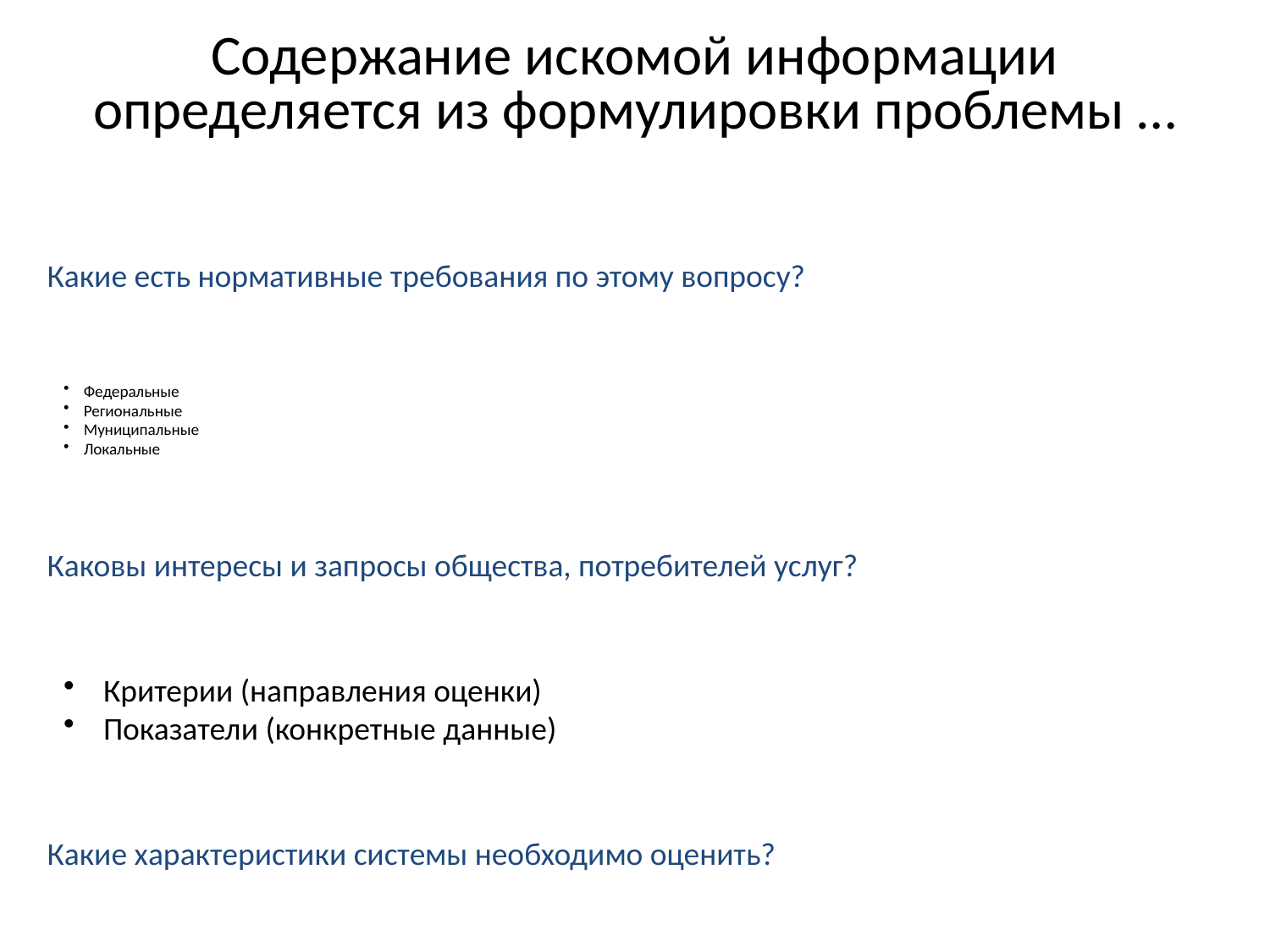

# Содержание искомой информации определяется из формулировки проблемы …
Какие есть нормативные требования по этому вопросу?
Каковы интересы и запросы общества, потребителей услуг?
Какие характеристики системы необходимо оценить?
Критерии (направления оценки)
Показатели (конкретные данные)
Федеральные
Региональные
Муниципальные
Локальные